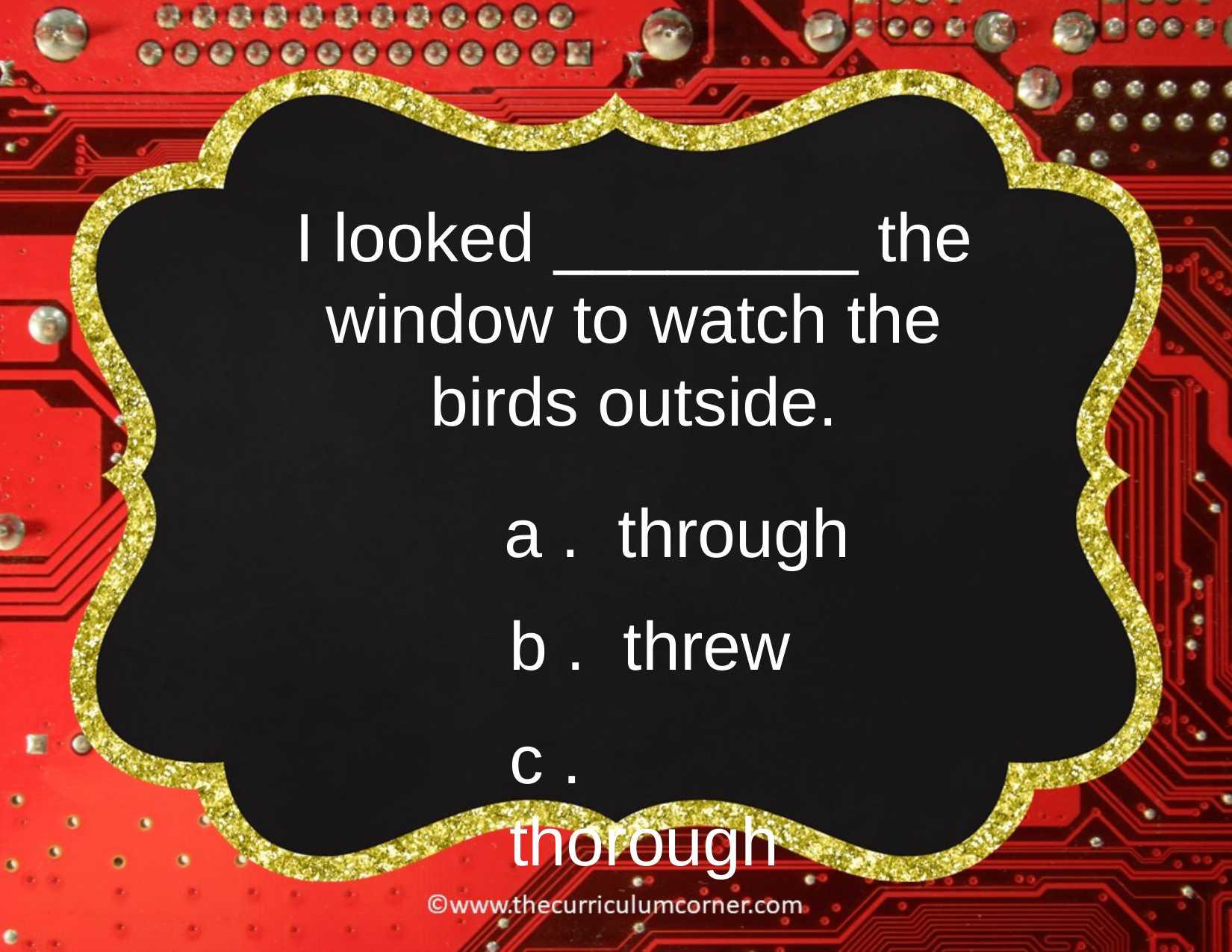

I looked ________ the window to watch the birds outside.
a .  through
b .  threw
c .  thorough